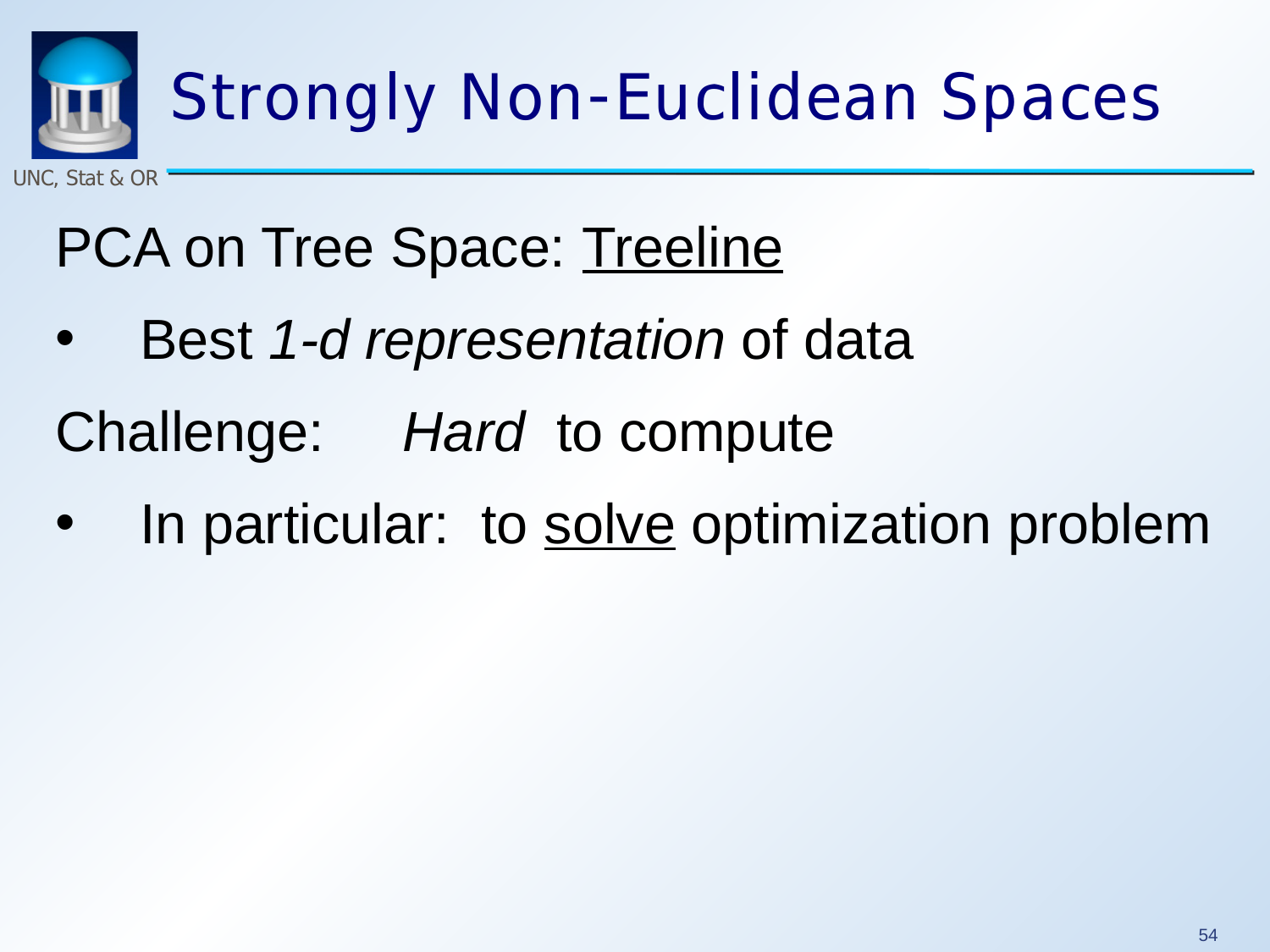

# Strongly Non-Euclidean Spaces
PCA on Tree Space: Treeline
Best 1-d representation of data
Challenge:     Hard  to compute
In particular:  to solve optimization problem